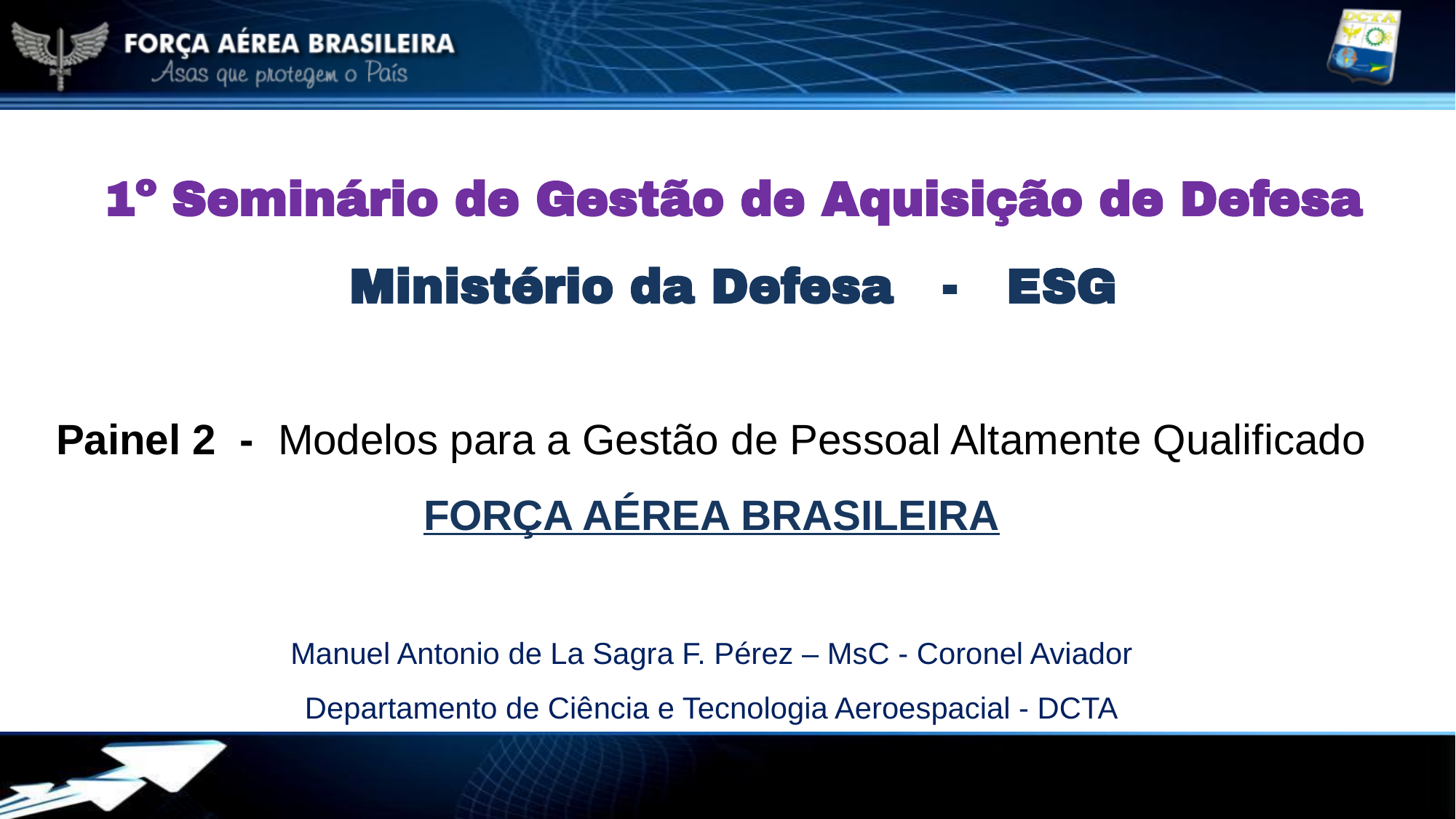

1º Seminário de Gestão de Aquisição de Defesa
Ministério da Defesa   -   ESG
Painel 2  -  Modelos para a Gestão de Pessoal Altamente Qualificado
FORÇA AÉREA BRASILEIRA

Manuel Antonio de La Sagra F. Pérez – MsC - Coronel Aviador
Departamento de Ciência e Tecnologia Aeroespacial - DCTA